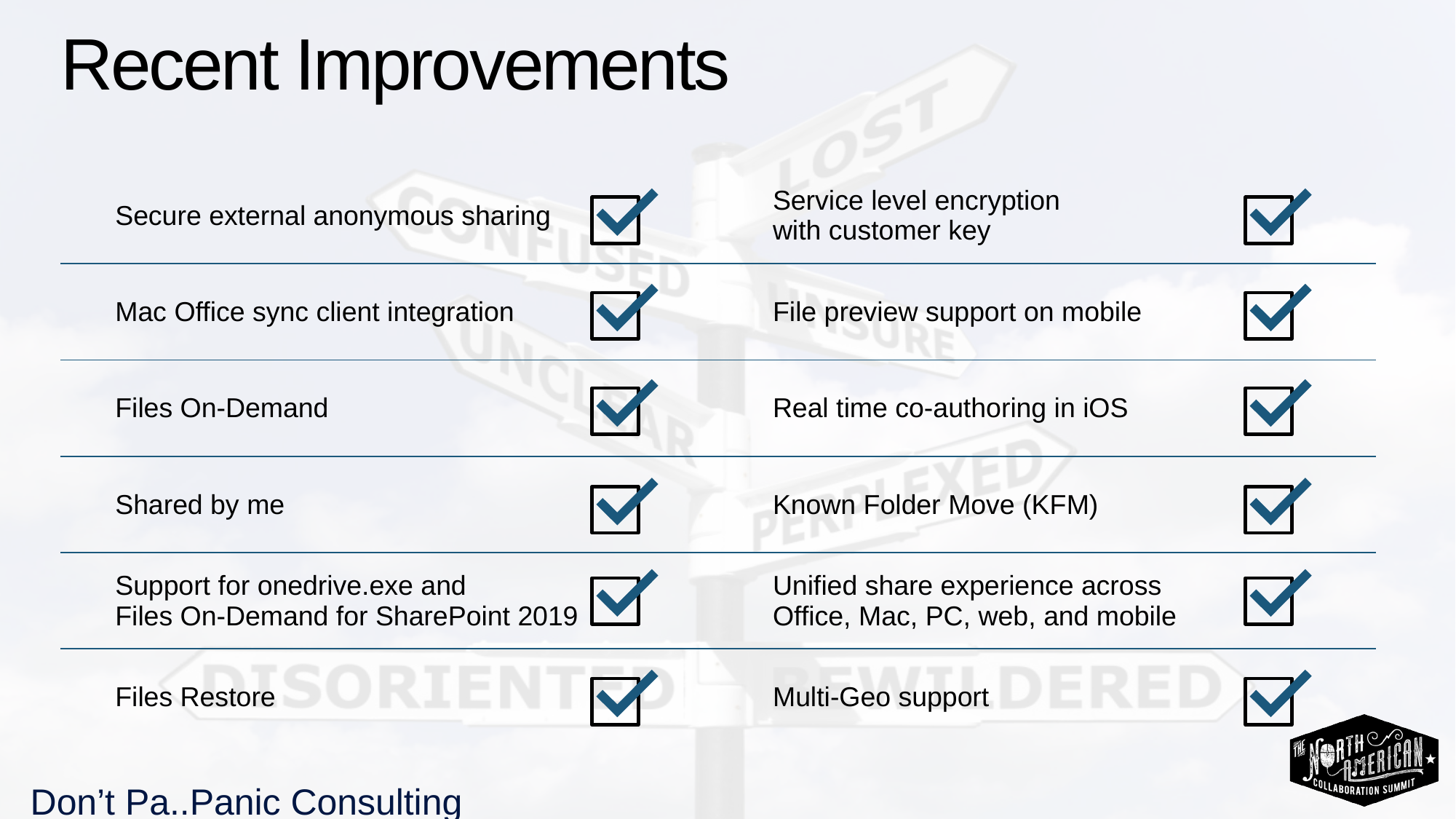

# Recent Improvements
| Secure external anonymous sharing | Service level encryption with customer key |
| --- | --- |
| Mac Office sync client integration | File preview support on mobile |
| Files On-Demand | Real time co-authoring in iOS |
| Shared by me | Known Folder Move (KFM) |
| Support for onedrive.exe and Files On-Demand for SharePoint 2019 | Unified share experience across Office, Mac, PC, web, and mobile |
| Files Restore | Multi-Geo support |